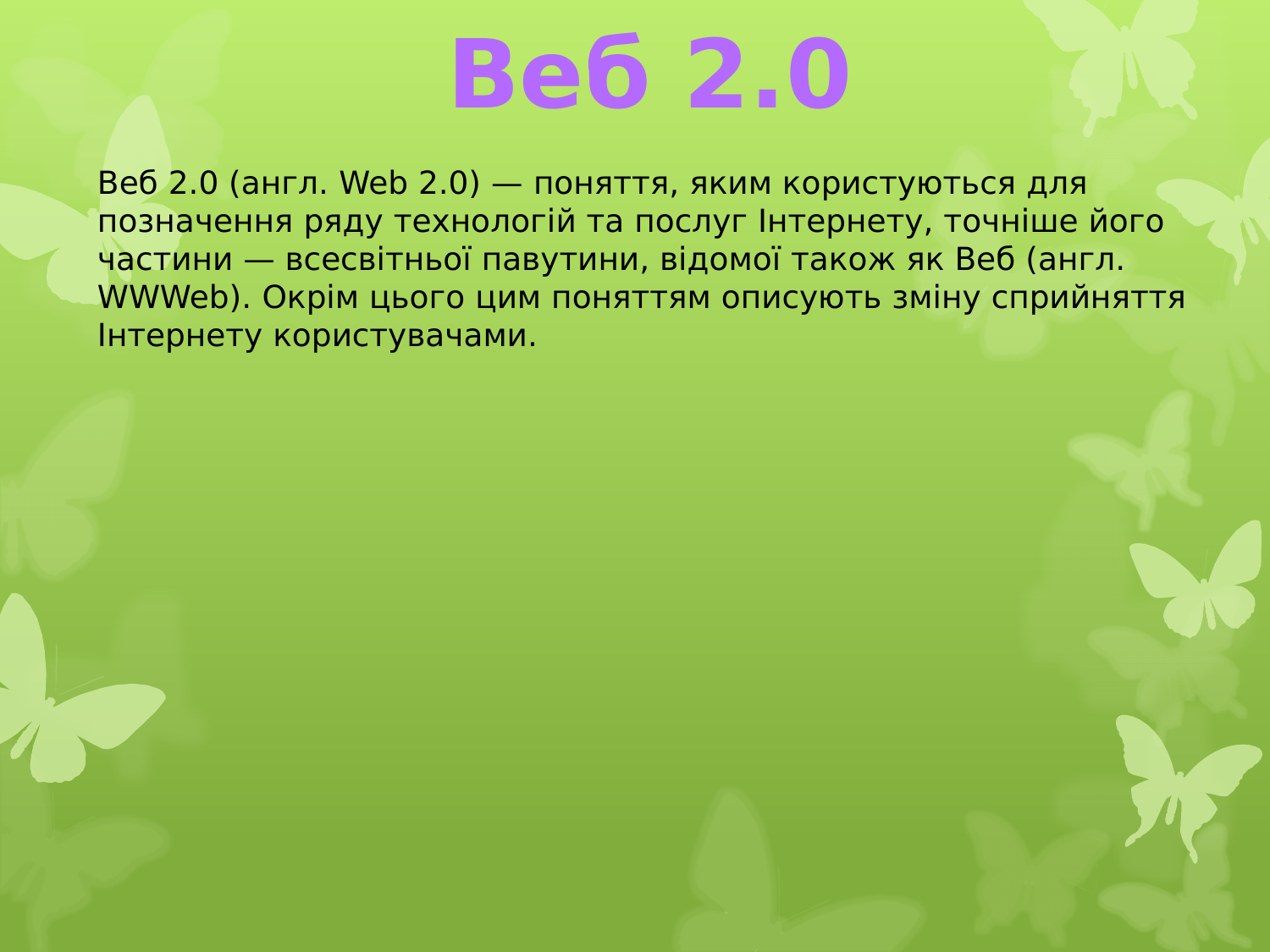

Веб 2.0
Веб 2.0 (англ. Web 2.0) — поняття, яким користуються для позначення ряду технологій та послуг Інтернету, точніше його частини — всесвітньої павутини, відомої також як Веб (англ. WWWeb). Окрім цього цим поняттям описують зміну сприйняття Інтернету користувачами.